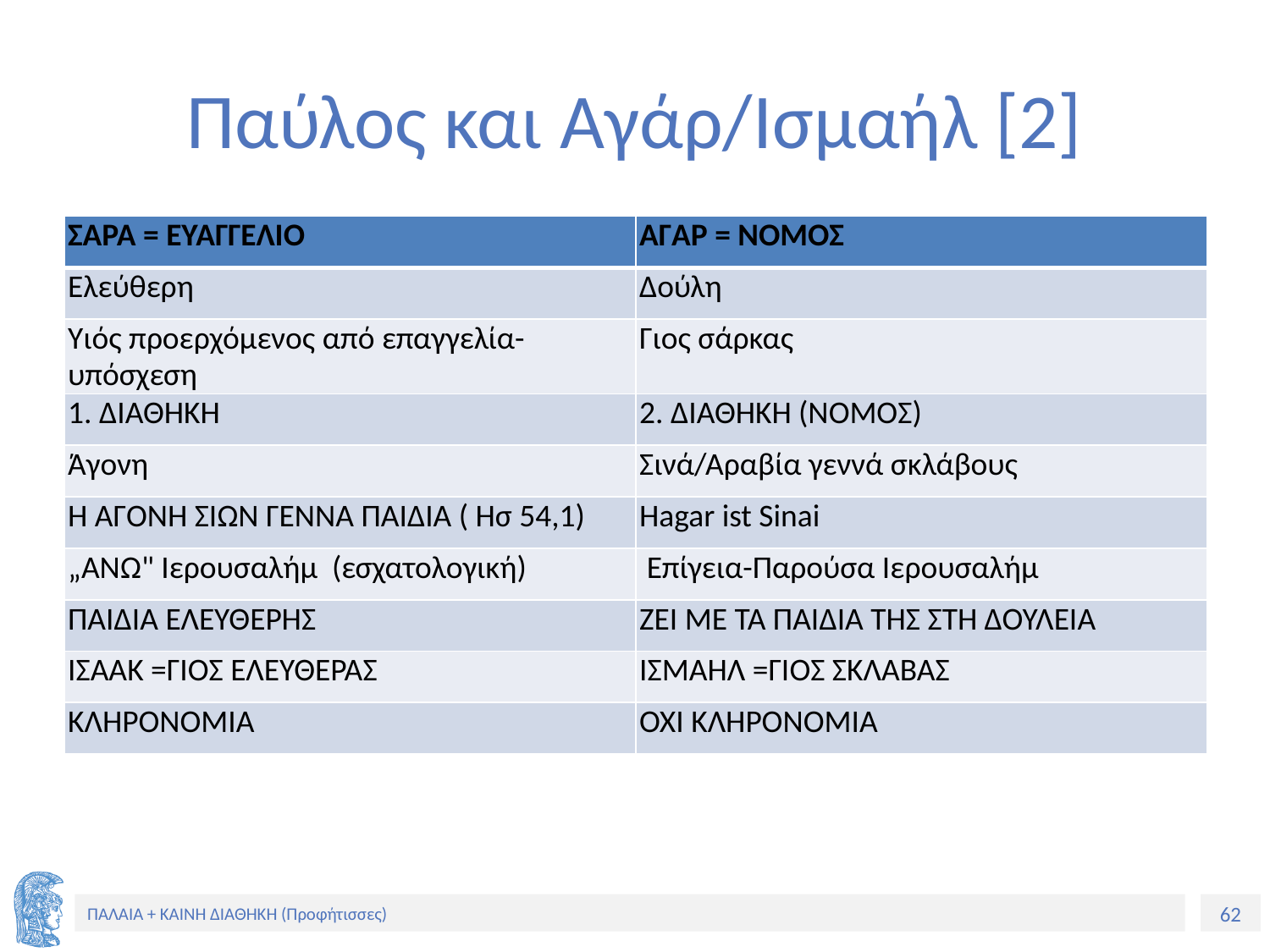

# Παύλος και Αγάρ/Ισμαήλ [2]
| ΣΑΡΑ = ΕΥΑΓΓΕΛΙΟ | ΑΓΑΡ = ΝΟΜΟΣ |
| --- | --- |
| Ελεύθερη | Δούλη |
| Υιός προερχόμενος από επαγγελία-υπόσχεση | Γιος σάρκας |
| 1. ΔΙΑΘΗΚΗ | 2. ΔΙΑΘΗΚΗ (ΝΟΜΟΣ) |
| Άγονη | Σινά/Αραβία γεννά σκλάβους |
| Η ΑΓΟΝΗ ΣΙΩΝ ΓΕΝΝΑ ΠΑΙΔΙΑ ( Ησ 54,1) | Hagar ist Sinai |
| „ΑΝΩ" Ιερουσαλήμ (εσχατολογική) | Επίγεια-Παρούσα Ιερουσαλήμ |
| ΠΑΙΔΙΑ ΕΛΕΥΘΕΡΗΣ | ΖΕΙ ΜΕ ΤΑ ΠΑΙΔΙΑ ΤΗΣ ΣΤΗ ΔΟΥΛΕΙΑ |
| ΙΣΑΑΚ =ΓΙΟΣ ΕΛΕΥΘΕΡΑΣ | ΙΣΜΑΗΛ =ΓΙΟΣ ΣΚΛΑΒΑΣ |
| ΚΛΗΡΟΝΟΜΙΑ | ΟΧΙ ΚΛΗΡΟΝΟΜΙΑ |